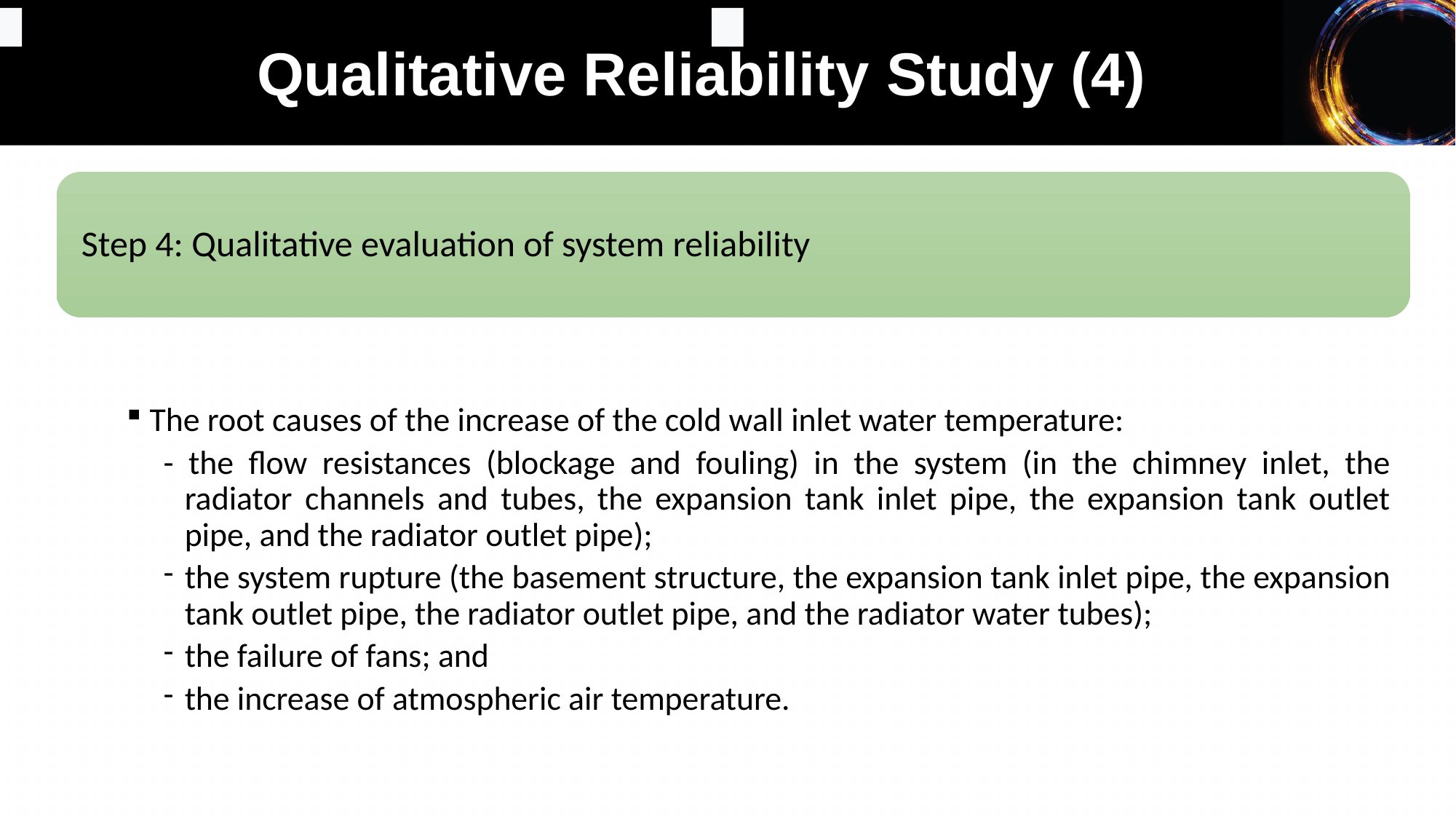

Qualitative Reliability Study (4)

Step 4: Qualitative evaluation of system reliability
 The root causes of the increase of the cold wall inlet water temperature:
- the flow resistances (blockage and fouling) in the system (in the chimney inlet, the radiator channels and tubes, the expansion tank inlet pipe, the expansion tank outlet pipe, and the radiator outlet pipe);
the system rupture (the basement structure, the expansion tank inlet pipe, the expansion tank outlet pipe, the radiator outlet pipe, and the radiator water tubes);
the failure of fans; and
the increase of atmospheric air temperature.